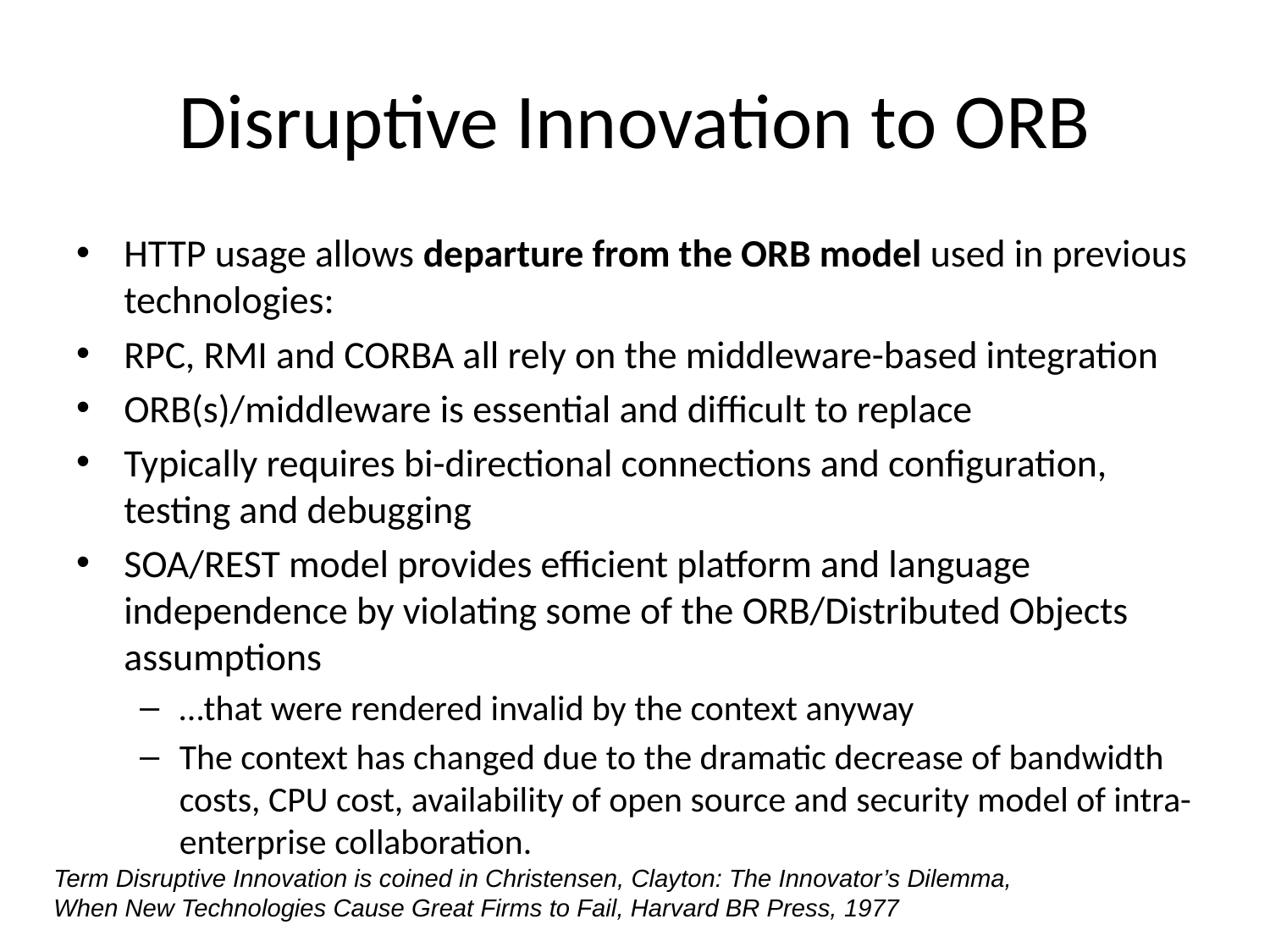

# Disruptive Innovation to ORB
HTTP usage allows departure from the ORB model used in previous technologies:
RPC, RMI and CORBA all rely on the middleware-based integration
ORB(s)/middleware is essential and difficult to replace
Typically requires bi-directional connections and configuration, testing and debugging
SOA/REST model provides efficient platform and language independence by violating some of the ORB/Distributed Objects assumptions
…that were rendered invalid by the context anyway
The context has changed due to the dramatic decrease of bandwidth costs, CPU cost, availability of open source and security model of intra-enterprise collaboration.

Term Disruptive Innovation is coined in Christensen, Clayton: The Innovator’s Dilemma,
When New Technologies Cause Great Firms to Fail, Harvard BR Press, 1977